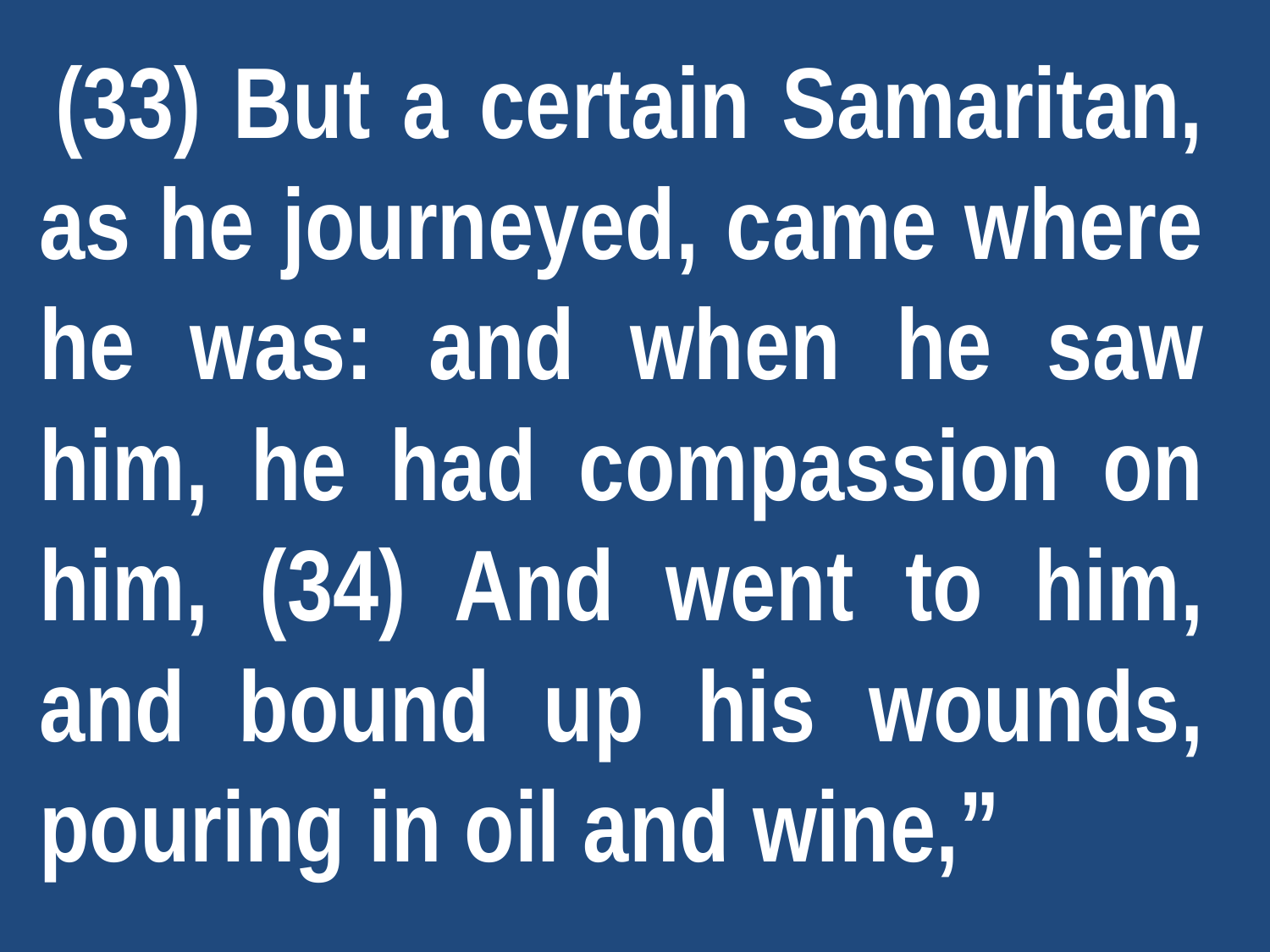

(33) But a certain Samaritan, as he journeyed, came where he was: and when he saw him, he had compassion on him, (34) And went to him, and bound up his wounds, pouring in oil and wine,”